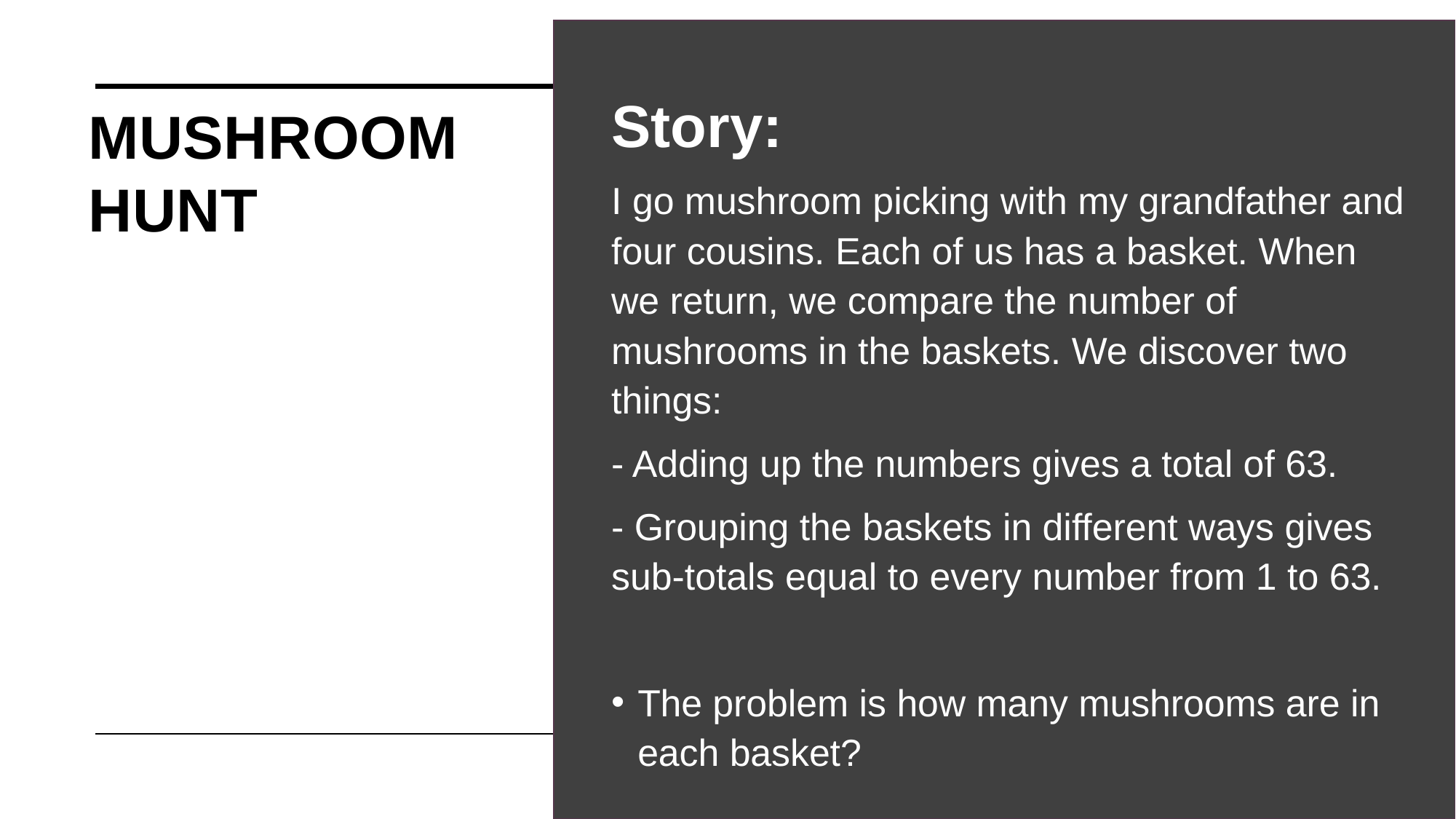

Story:
I go mushroom picking with my grandfather and four cousins. Each of us has a basket. When we return, we compare the number of mushrooms in the baskets. We discover two things:
- Adding up the numbers gives a total of 63.
- Grouping the baskets in different ways gives sub-totals equal to every number from 1 to 63.

The problem is how many mushrooms are in each basket?
# Mushroom hunt